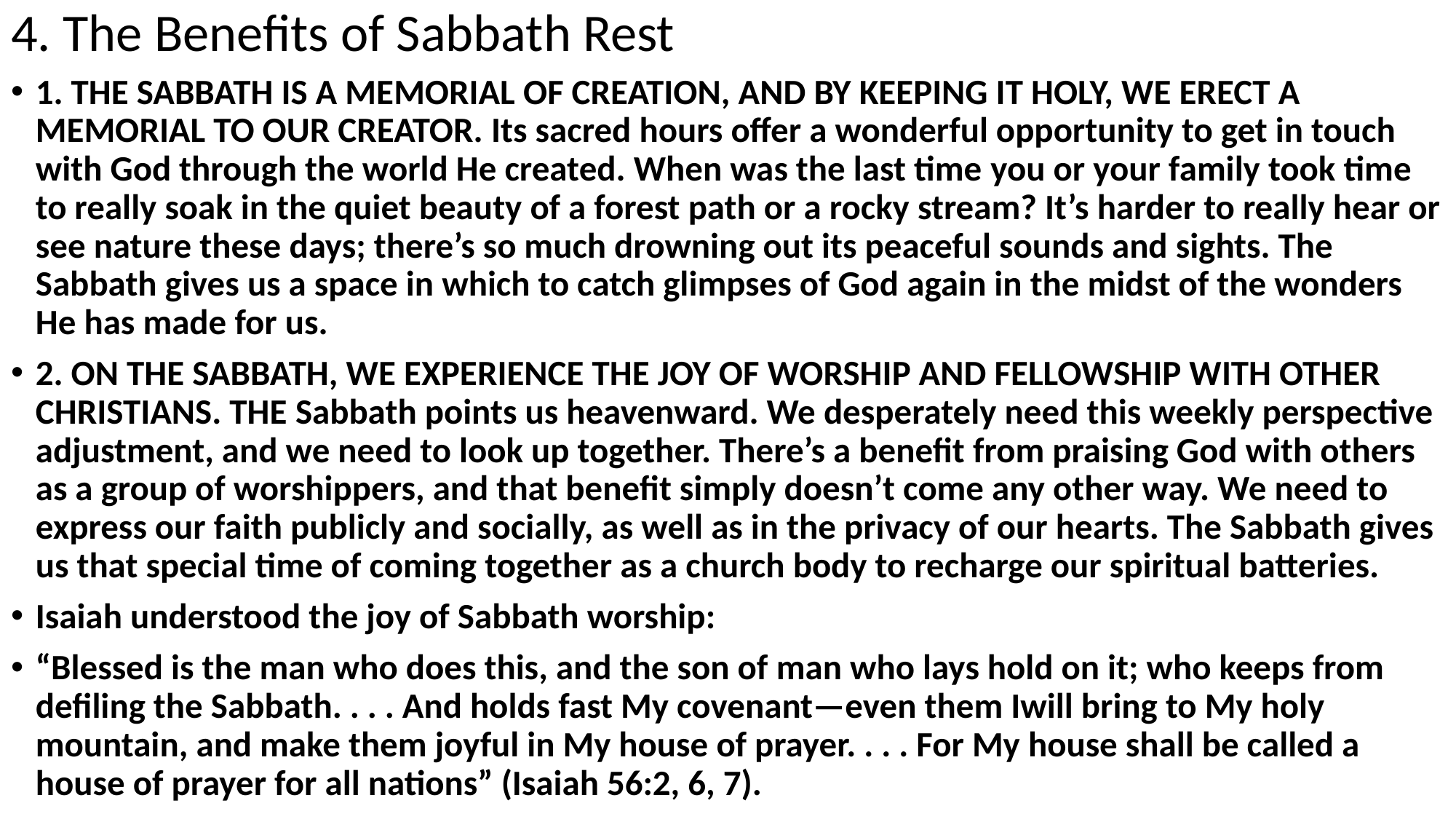

# 4. The Benefits of Sabbath Rest
1. THE SABBATH IS A MEMORIAL OF CREATION, AND BY KEEPING IT HOLY, WE ERECT A MEMORIAL TO OUR CREATOR. Its sacred hours offer a wonderful opportunity to get in touch with God through the world He created. When was the last time you or your family took time to really soak in the quiet beauty of a forest path or a rocky stream? It’s harder to really hear or see nature these days; there’s so much drowning out its peaceful sounds and sights. The Sabbath gives us a space in which to catch glimpses of God again in the midst of the wonders He has made for us.
2. ON THE SABBATH, WE EXPERIENCE THE JOY OF WORSHIP AND FELLOWSHIP WITH OTHER CHRISTIANS. The Sabbath points us heavenward. We desperately need this weekly perspective adjustment, and we need to look up together. There’s a benefit from praising God with others as a group of worshippers, and that benefit simply doesn’t come any other way. We need to express our faith publicly and socially, as well as in the privacy of our hearts. The Sabbath gives us that special time of coming together as a church body to recharge our spiritual batteries.
Isaiah understood the joy of Sabbath worship:
“Blessed is the man who does this, and the son of man who lays hold on it; who keeps from defiling the Sabbath. . . . And holds fast My covenant—even them Iwill bring to My holy mountain, and make them joyful in My house of prayer. . . . For My house shall be called a house of prayer for all nations” (Isaiah 56:2, 6, 7).